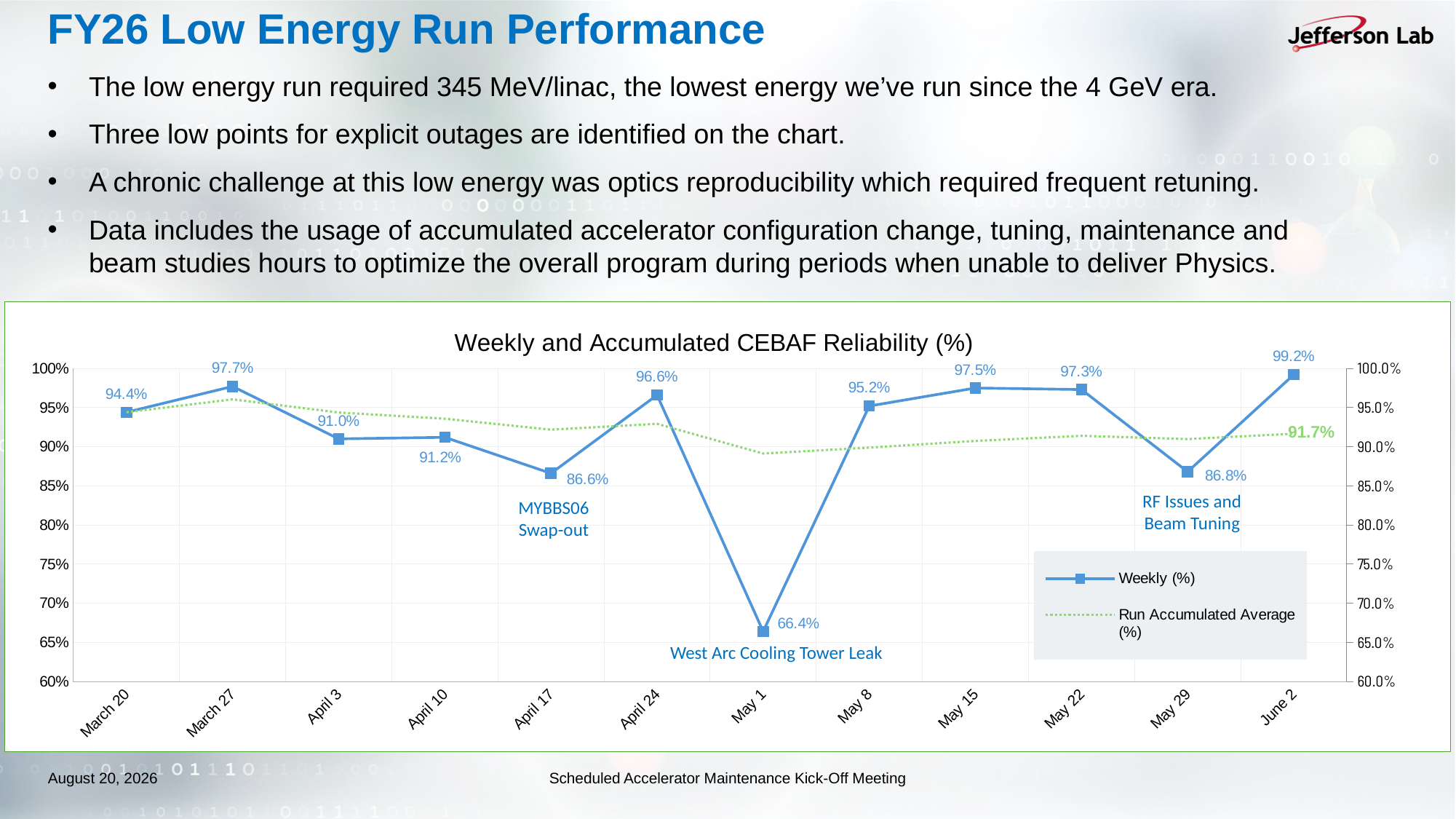

# FY26 Low Energy Run Performance
The low energy run required 345 MeV/linac, the lowest energy we’ve run since the 4 GeV era.
Three low points for explicit outages are identified on the chart.
A chronic challenge at this low energy was optics reproducibility which required frequent retuning.
Data includes the usage of accumulated accelerator configuration change, tuning, maintenance and beam studies hours to optimize the overall program during periods when unable to deliver Physics.

### Chart: Weekly and Accumulated CEBAF Reliability (%)

| Category |  |  |
|---|---|---|
| March 20 | 0.944 | 0.944 |
| March 27 | 0.977 | 0.9604999999999999 |
| April 3 | 0.91 | 0.9436666666666667 |
| April 10 | 0.912 | 0.93575 |
| April 17 | 0.866 | 0.9218 |
| April 24 | 0.966 | 0.9291666666666667 |
| May 1 | 0.664 | 0.8912857142857142 |
| May 8 | 0.952 | 0.898875 |
| May 15 | 0.975 | 0.9073333333333333 |
| May 22 | 0.973 | 0.9139000000000002 |
| May 29 | 0.868 | 0.9097272727272728 |
| June 2 | 0.992 | 0.9165833333333335 |
RF Issues and
Beam Tuning
MYBBS06
Swap-out
West Arc Cooling Tower Leak
August 20, 2026
Scheduled Accelerator Maintenance Kick-Off Meeting